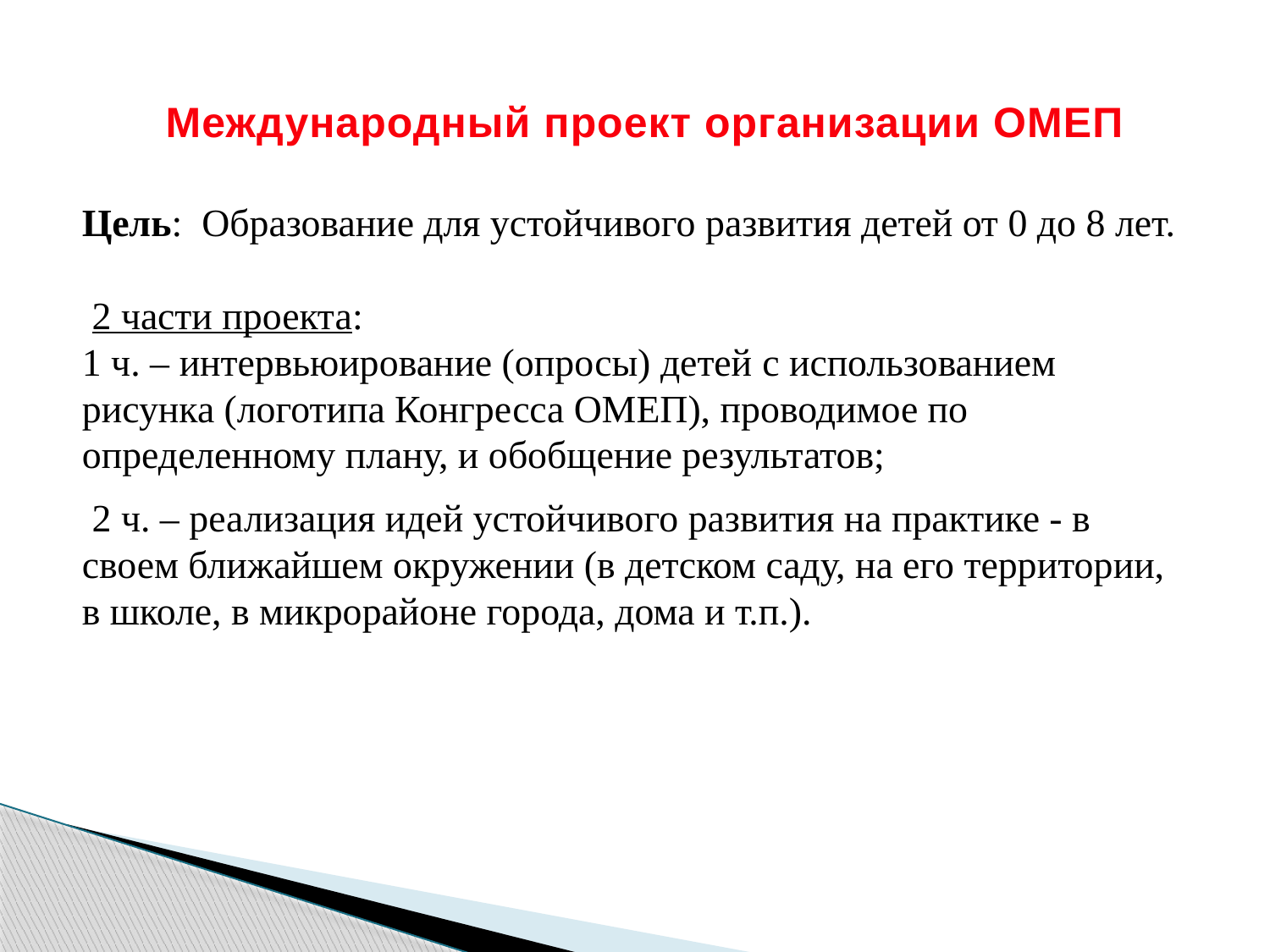

Международный проект организации ОМЕП

Цель:  Образование для устойчивого развития детей от 0 до 8 лет.

 2 части проекта:
1 ч. – интервьюирование (опросы) детей c использованием рисунка (логотипа Конгресса ОМЕП), проводимое по определенному плану, и обобщение результатов;

 2 ч. – реализация идей устойчивого развития на практике - в своем ближайшем окружении (в детском саду, на его территории, в школе, в микрорайоне города, дома и т.п.).